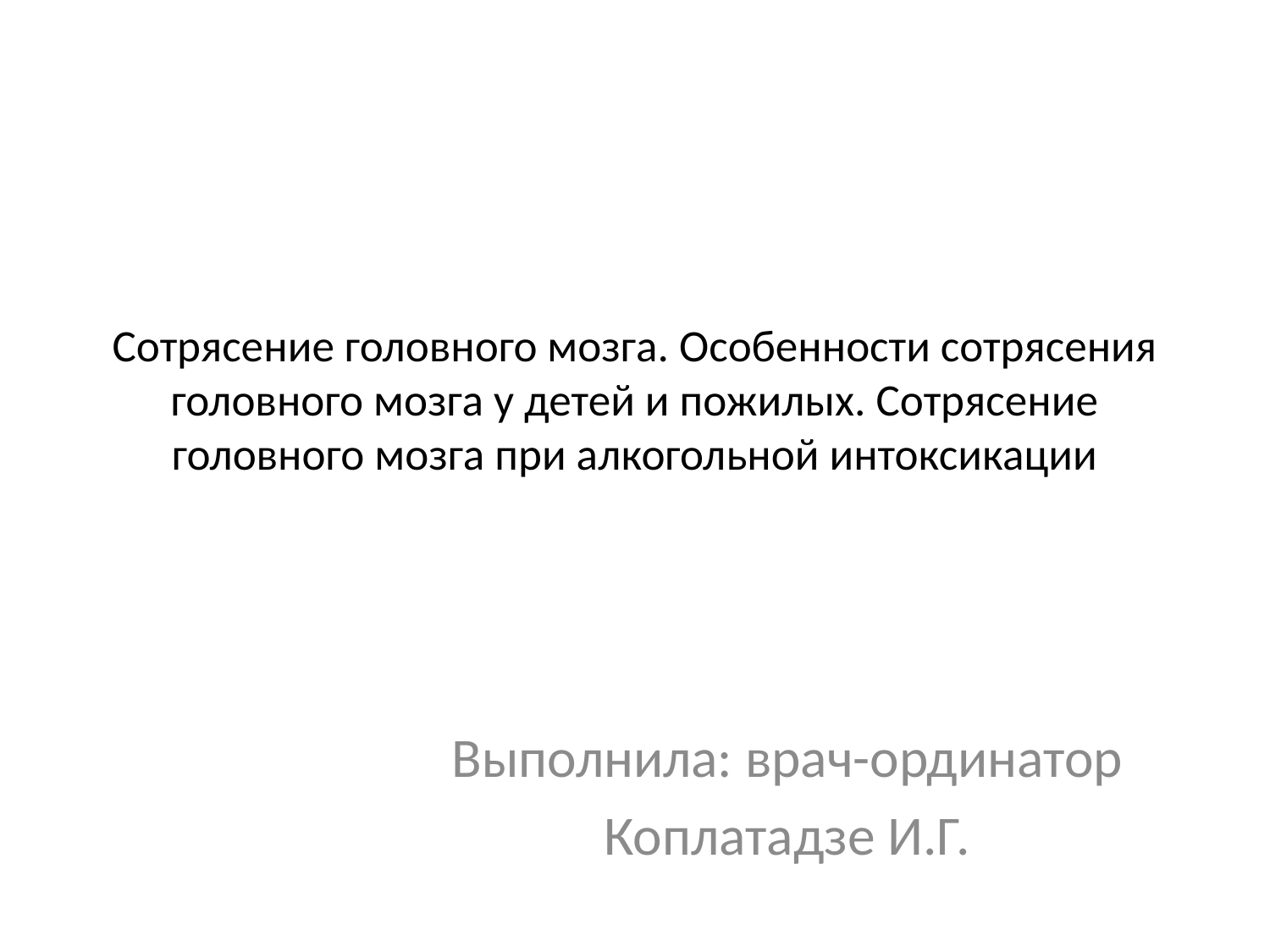

# Сотрясение головного мозга. Особенности сотрясения головного мозга у детей и пожилых. Сотрясение головного мозга при алкогольной интоксикации
Выполнила: врач-ординатор
Коплатадзе И.Г.